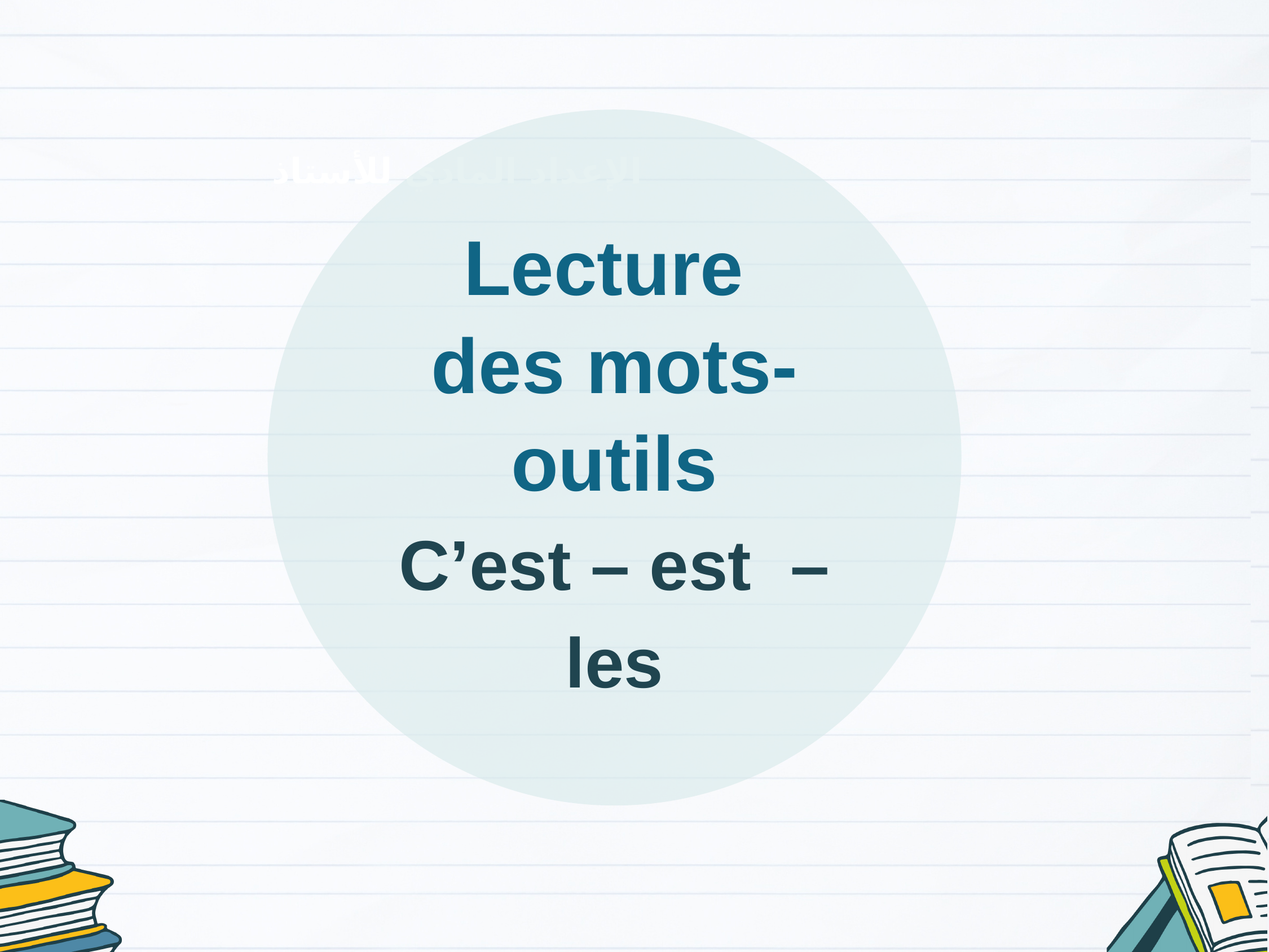

Lecture
des mots-outils
C’est – est  – les
الإعداد المادي للأستاذ